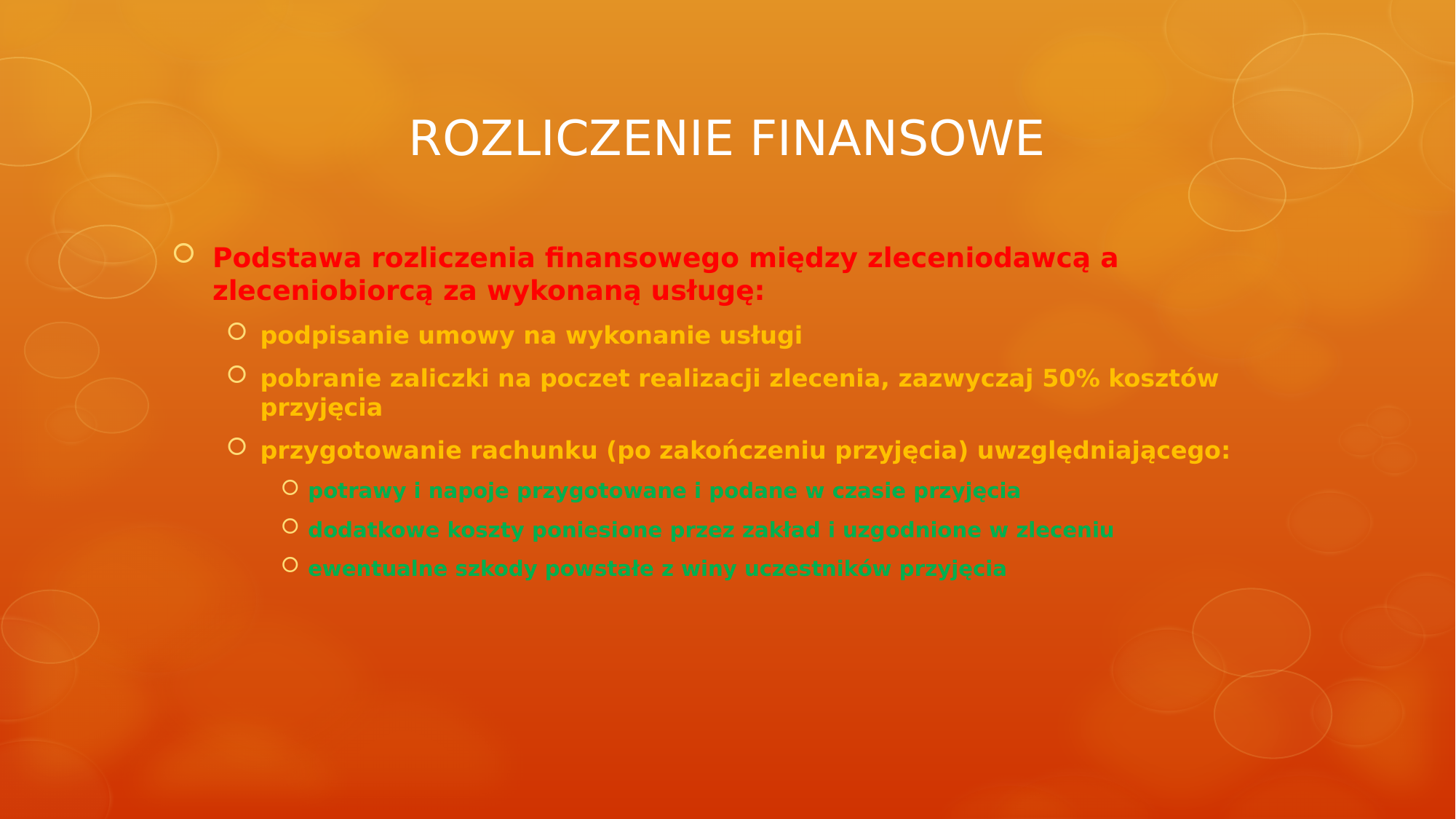

# ROZLICZENIE FINANSOWE
Podstawa rozliczenia finansowego między zleceniodawcą a zleceniobiorcą za wykonaną usługę:
podpisanie umowy na wykonanie usługi
pobranie zaliczki na poczet realizacji zlecenia, zazwyczaj 50% kosztów przyjęcia
przygotowanie rachunku (po zakończeniu przyjęcia) uwzględniającego:
potrawy i napoje przygotowane i podane w czasie przyjęcia
dodatkowe koszty poniesione przez zakład i uzgodnione w zleceniu
ewentualne szkody powstałe z winy uczestników przyjęcia